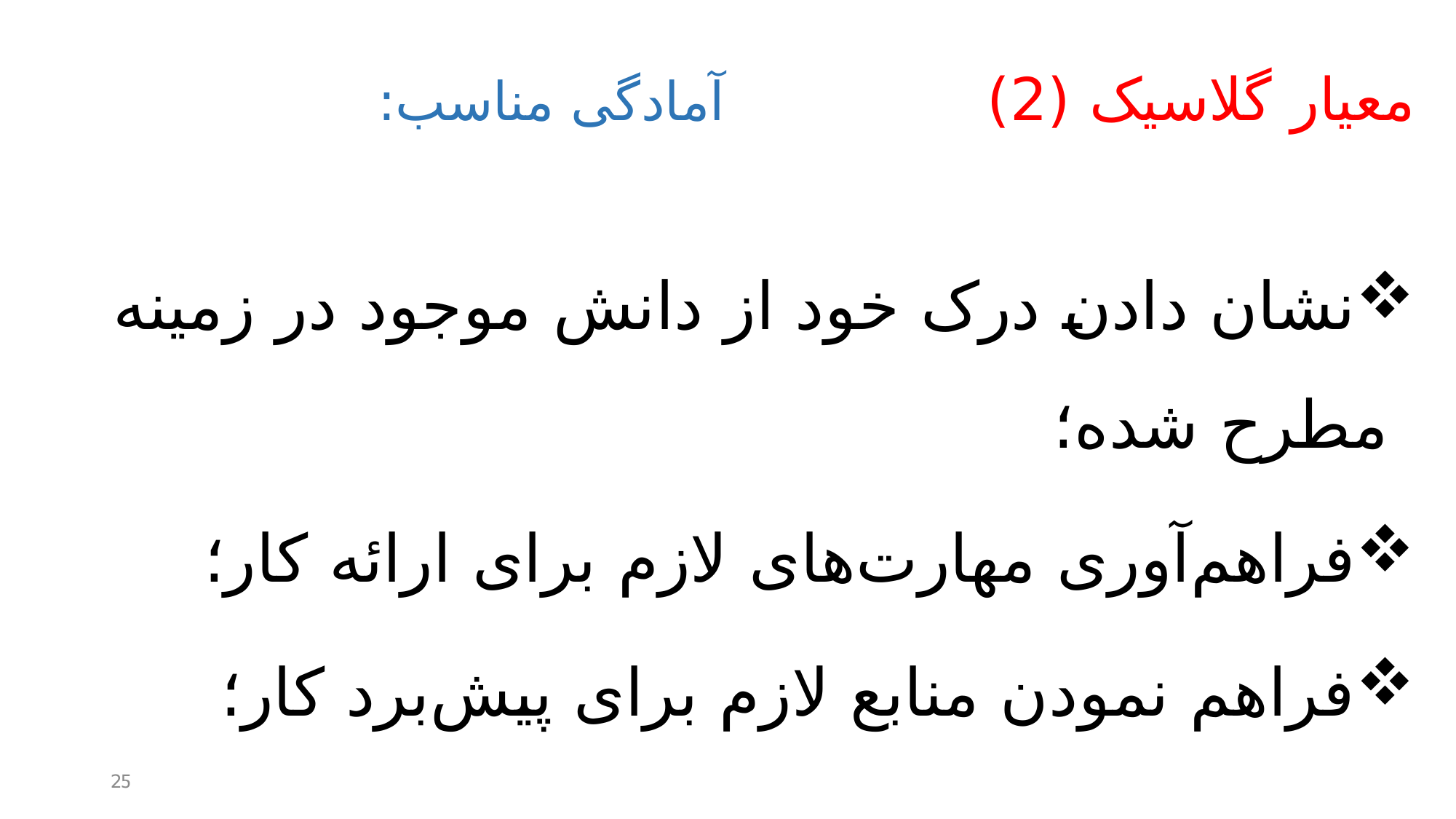

# معیار گلاسیک (2)              آمادگی مناسب:
نشان دادن درک خود از دانش موجود در زمینه مطرح شده؛
فراهم‌آوری مهارت‌های لازم برای ارائه کار؛
فراهم نمودن منابع لازم برای پیش‌برد کار؛
25